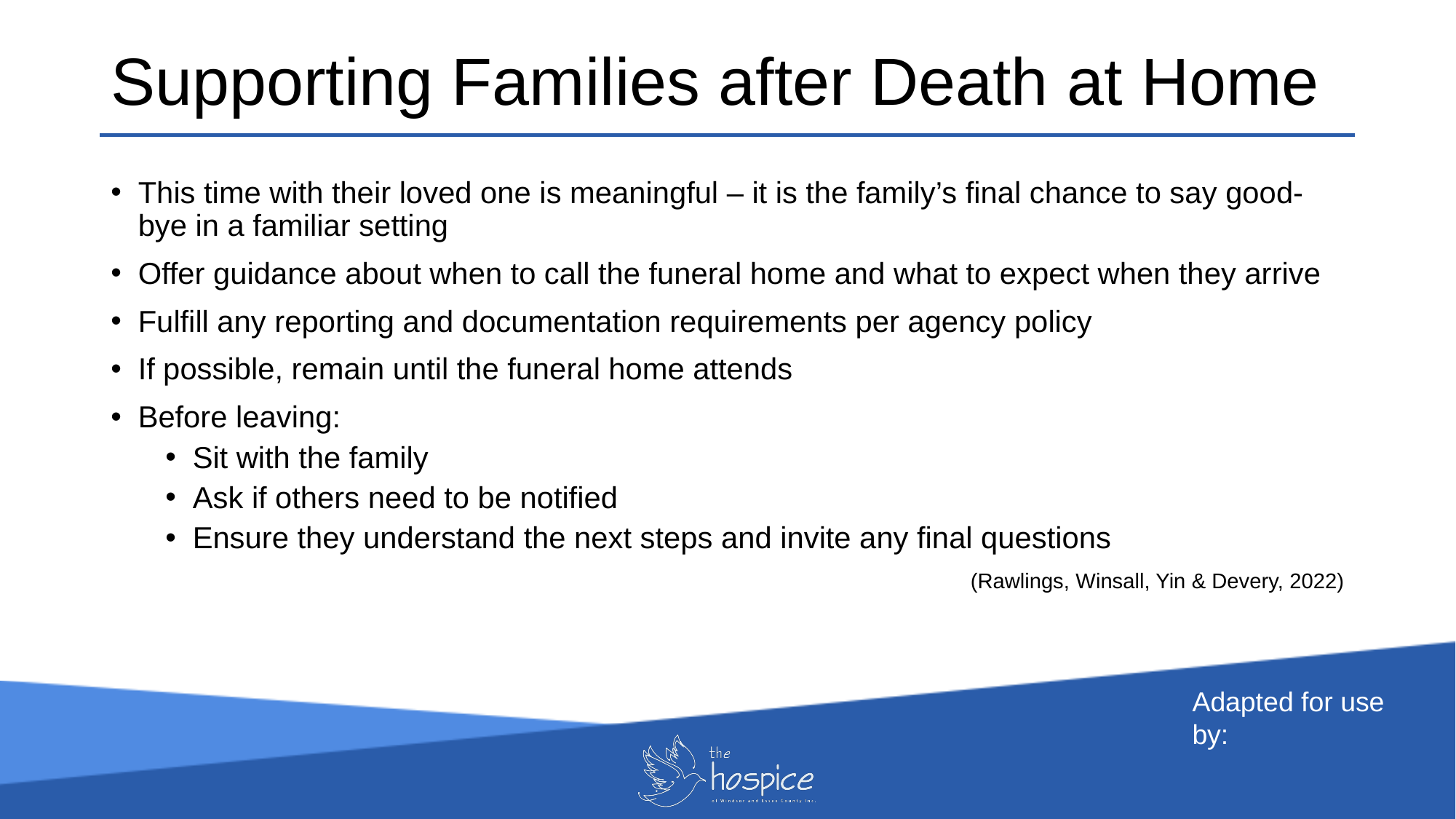

Supporting Families after Death at Home
This time with their loved one is meaningful – it is the family’s final chance to say good-bye in a familiar setting
Offer guidance about when to call the funeral home and what to expect when they arrive
Fulfill any reporting and documentation requirements per agency policy
If possible, remain until the funeral home attends
Before leaving:
Sit with the family
Ask if others need to be notified
Ensure they understand the next steps and invite any final questions
(Rawlings, Winsall, Yin & Devery, 2022)

Adapted for use by: